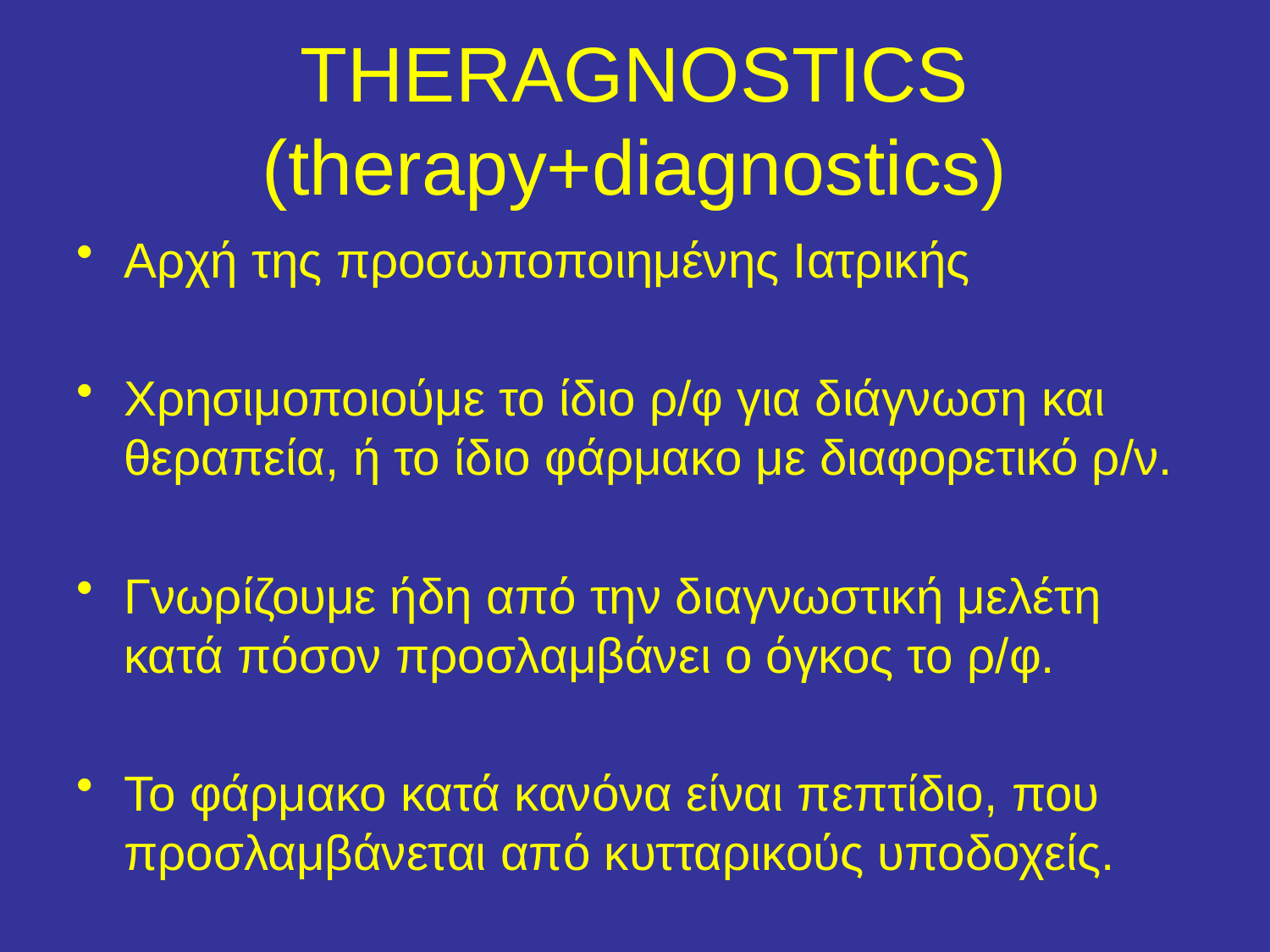

# THERAGNOSTICS (therapy+diagnostics)
Αρχή της προσωποποιημένης Ιατρικής

Χρησιμοποιούμε το ίδιο ρ/φ για διάγνωση και θεραπεία, ή το ίδιο φάρμακο με διαφορετικό ρ/ν.

Γνωρίζουμε ήδη από την διαγνωστική μελέτη κατά πόσον προσλαμβάνει ο όγκος το ρ/φ.

Το φάρμακο κατά κανόνα είναι πεπτίδιο, που προσλαμβάνεται από κυτταρικούς υποδοχείς.